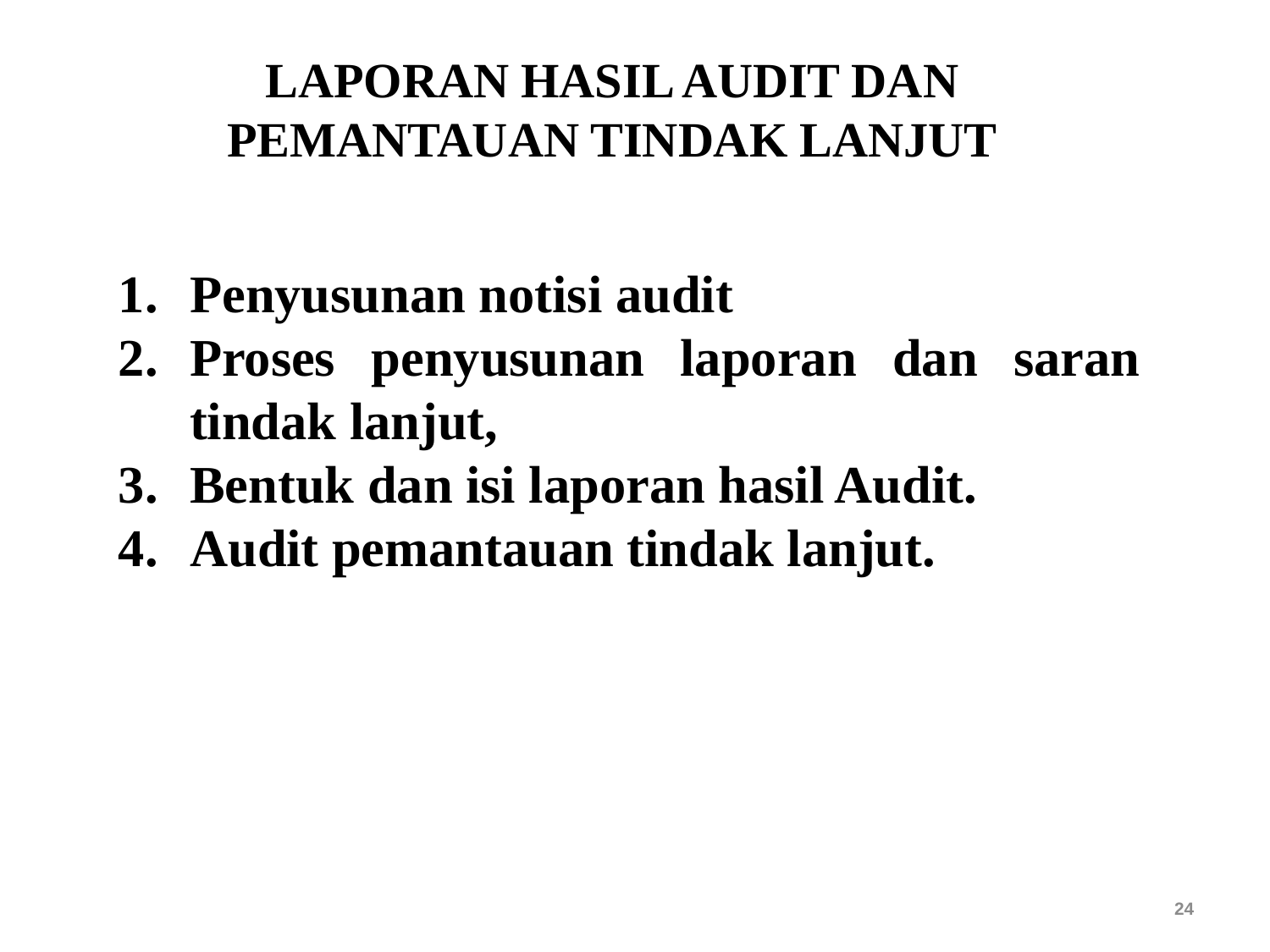

LAPORAN HASIL AUDIT DAN PEMANTAUAN TINDAK LANJUT

Penyusunan notisi audit
Proses penyusunan laporan dan saran tindak lanjut,
Bentuk dan isi laporan hasil Audit.
Audit pemantauan tindak lanjut.

24